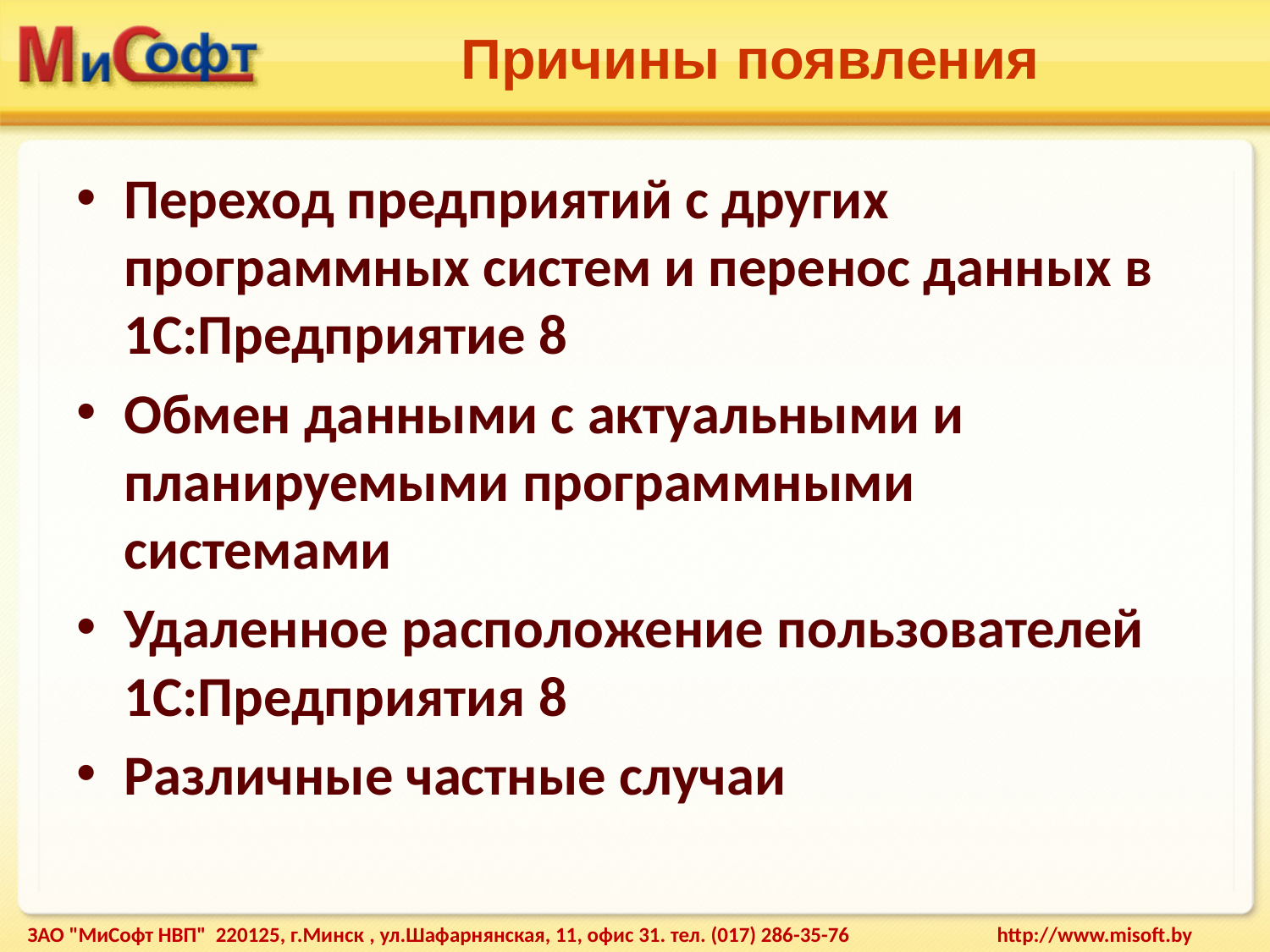

# Причины появления
Переход предприятий с других программных систем и перенос данных в 1С:Предприятие 8
Обмен данными с актуальными и планируемыми программными системами
Удаленное расположение пользователей 1С:Предприятия 8
Различные частные случаи

ЗАО "МиСофт НВП"  220125, г.Минск , ул.Шафарнянская, 11, офис 31. тел. (017) 286-35-76                              http://www.misoft.by